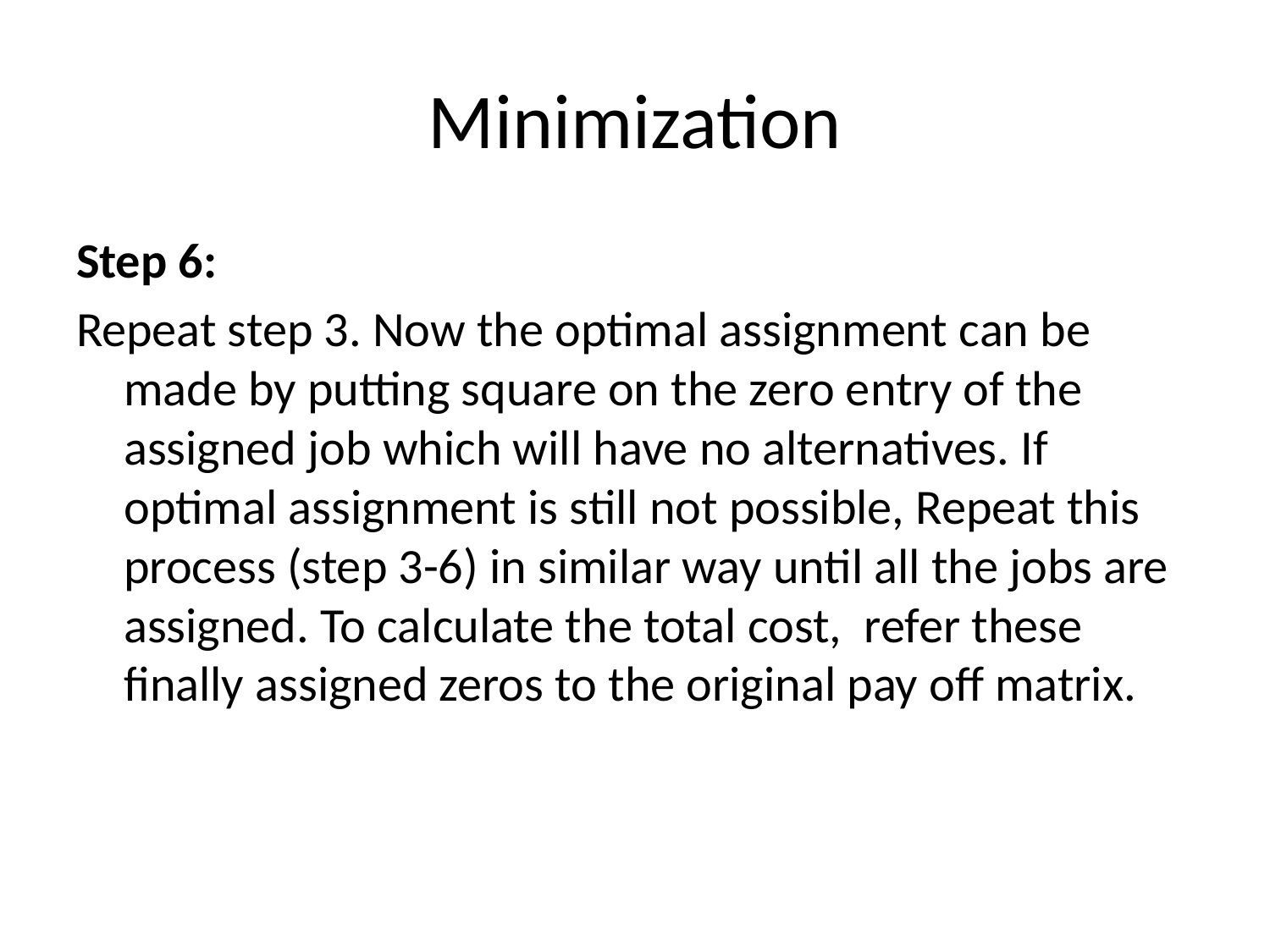

# Minimization
Step 6:
Repeat step 3. Now the optimal assignment can be made by putting square on the zero entry of the assigned job which will have no alternatives. If optimal assignment is still not possible, Repeat this process (step 3-6) in similar way until all the jobs are assigned. To calculate the total cost,  refer these finally assigned zeros to the original pay off matrix.